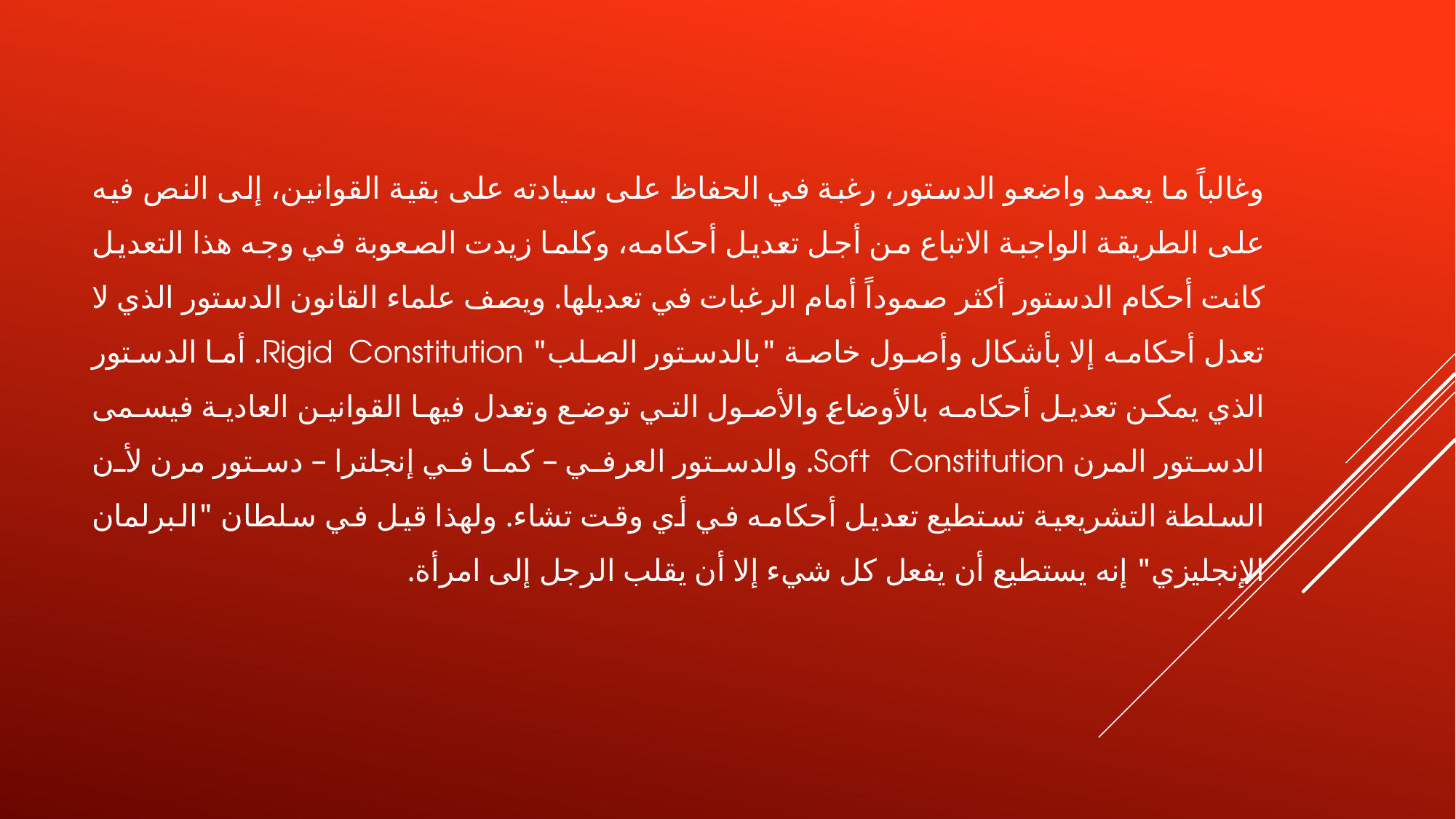

وغالباً ما يعمد واضعو الدستور، رغبة في الحفاظ على سيادته على بقية القوانين، إلى النص فيه على الطريقة الواجبة الاتباع من أجل تعديل أحكامه، وكلما زيدت الصعوبة في وجه هذا التعديل كانت أحكام الدستور أكثر صموداً أمام الرغبات في تعديلها. ويصف علماء القانون الدستور الذي لا تعدل أحكامه إلا بأشكال وأصول خاصة "بالدستور الصلب" Rigid Constitution. أما الدستور الذي يمكن تعديل أحكامه بالأوضاع والأصول التي توضع وتعدل فيها القوانين العادية فيسمى الدستور المرن Soft Constitution. والدستور العرفي – كما في إنجلترا – دستور مرن لأن السلطة التشريعية تستطيع تعديل أحكامه في أي وقت تشاء. ولهذا قيل في سلطان "البرلمان الإنجليزي" إنه يستطيع أن يفعل كل شيء إلا أن يقلب الرجل إلى امرأة.